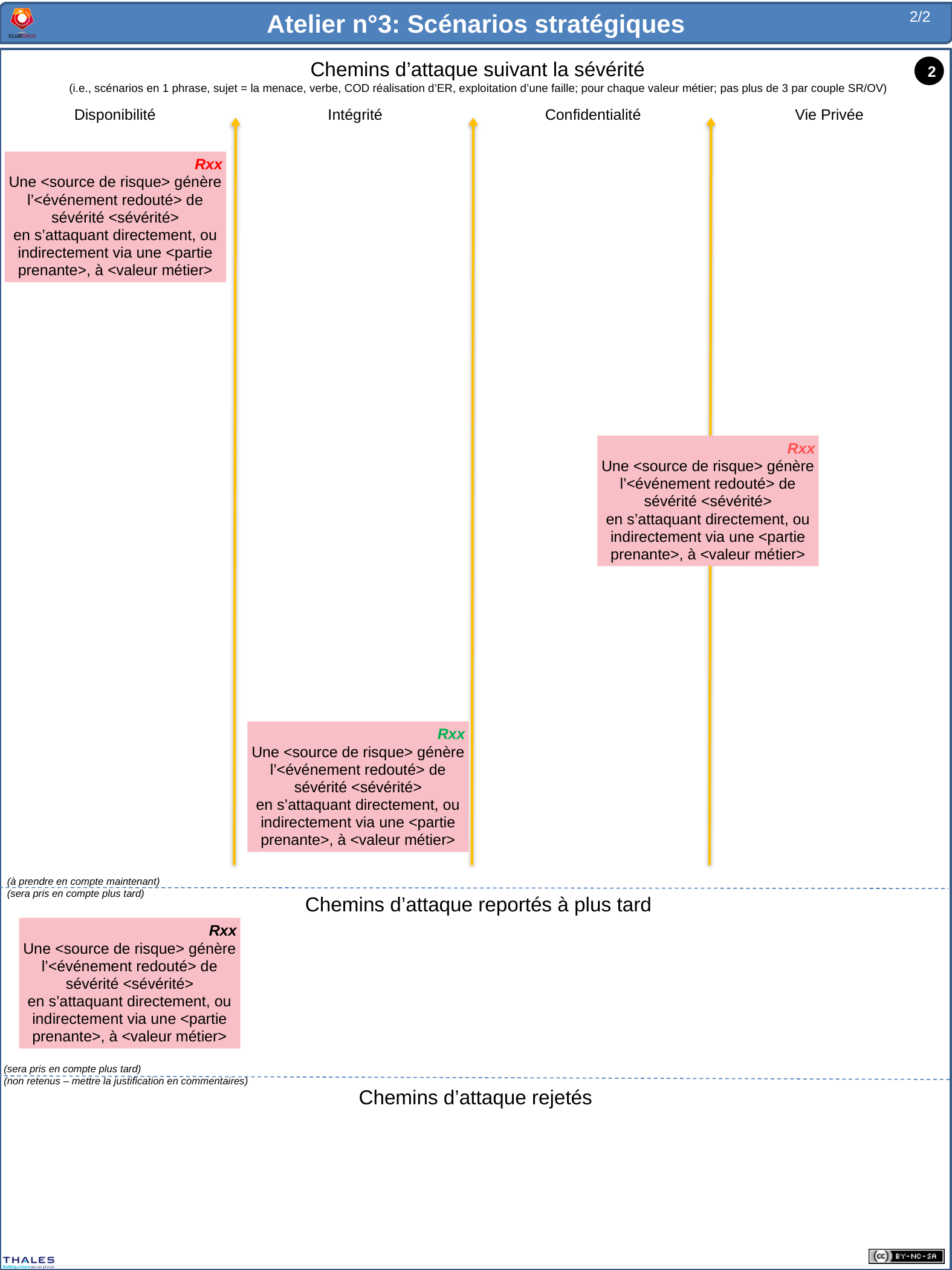

2/2
Rxx
Une <source de risque> génère l’<événement redouté> de sévérité <sévérité>
en s’attaquant directement, ou indirectement via une <partie prenante>, à <valeur métier>
Rxx
Une <source de risque> génère l’<événement redouté> de sévérité <sévérité>
en s’attaquant directement, ou indirectement via une <partie prenante>, à <valeur métier>
Rxx
Une <source de risque> génère l’<événement redouté> de sévérité <sévérité>
en s’attaquant directement, ou indirectement via une <partie prenante>, à <valeur métier>
Rxx
Une <source de risque> génère l’<événement redouté> de sévérité <sévérité>
en s’attaquant directement, ou indirectement via une <partie prenante>, à <valeur métier>